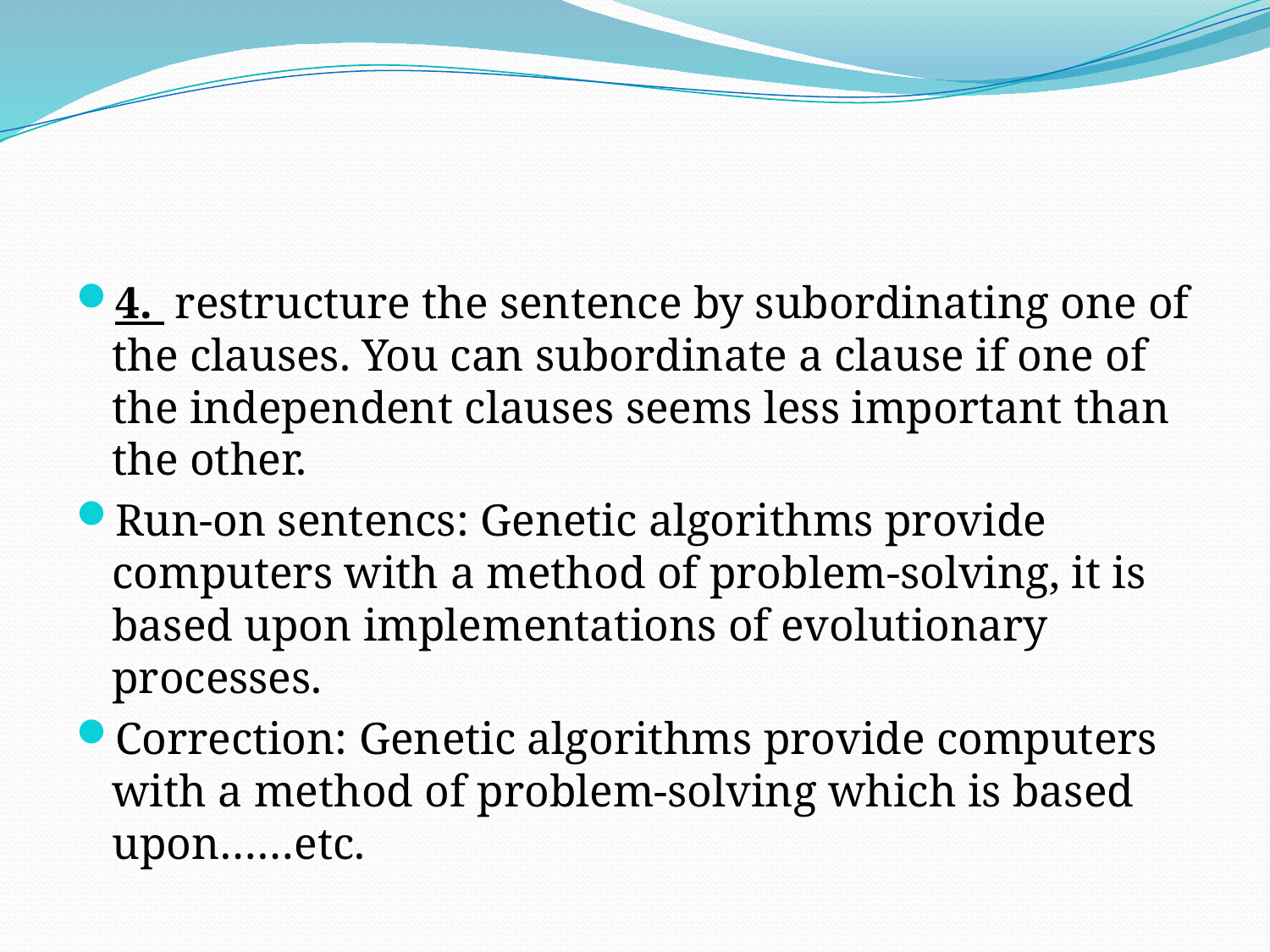

#
4.  restructure the sentence by subordinating one of the clauses. You can subordinate a clause if one of the independent clauses seems less important than the other.
Run-on sentencs: Genetic algorithms provide computers with a method of problem-solving, it is based upon implementations of evolutionary processes.
Correction: Genetic algorithms provide computers with a method of problem-solving which is based upon……etc.